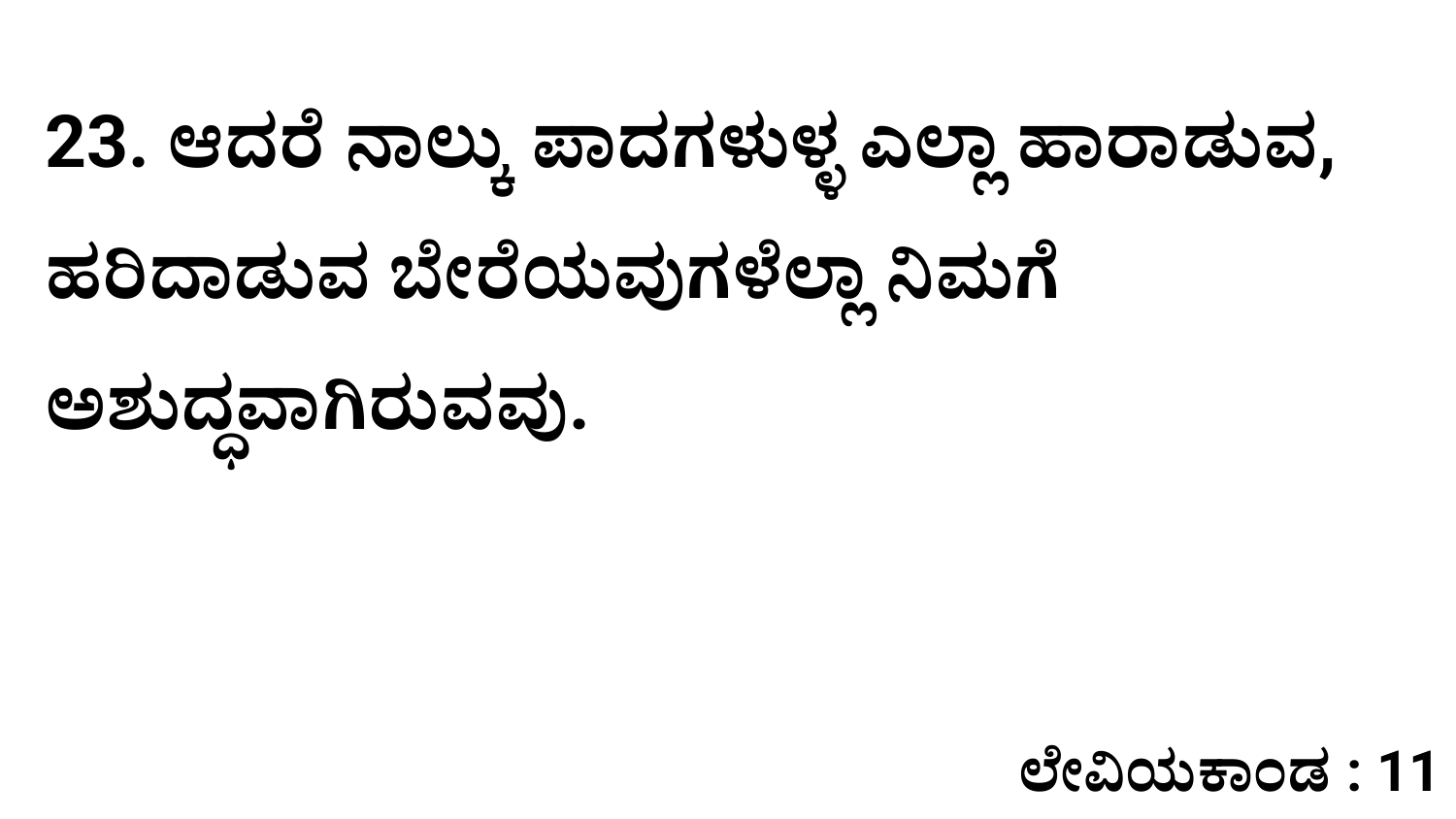

23. ಆದರೆ ನಾಲ್ಕು ಪಾದಗಳುಳ್ಳ ಎಲ್ಲಾ ಹಾರಾಡುವ, ಹರಿದಾಡುವ ಬೇರೆಯವುಗಳೆಲ್ಲಾ ನಿಮಗೆ ಅಶುದ್ಧವಾಗಿರುವವು.
ಲೇವಿಯಕಾಂಡ : 11